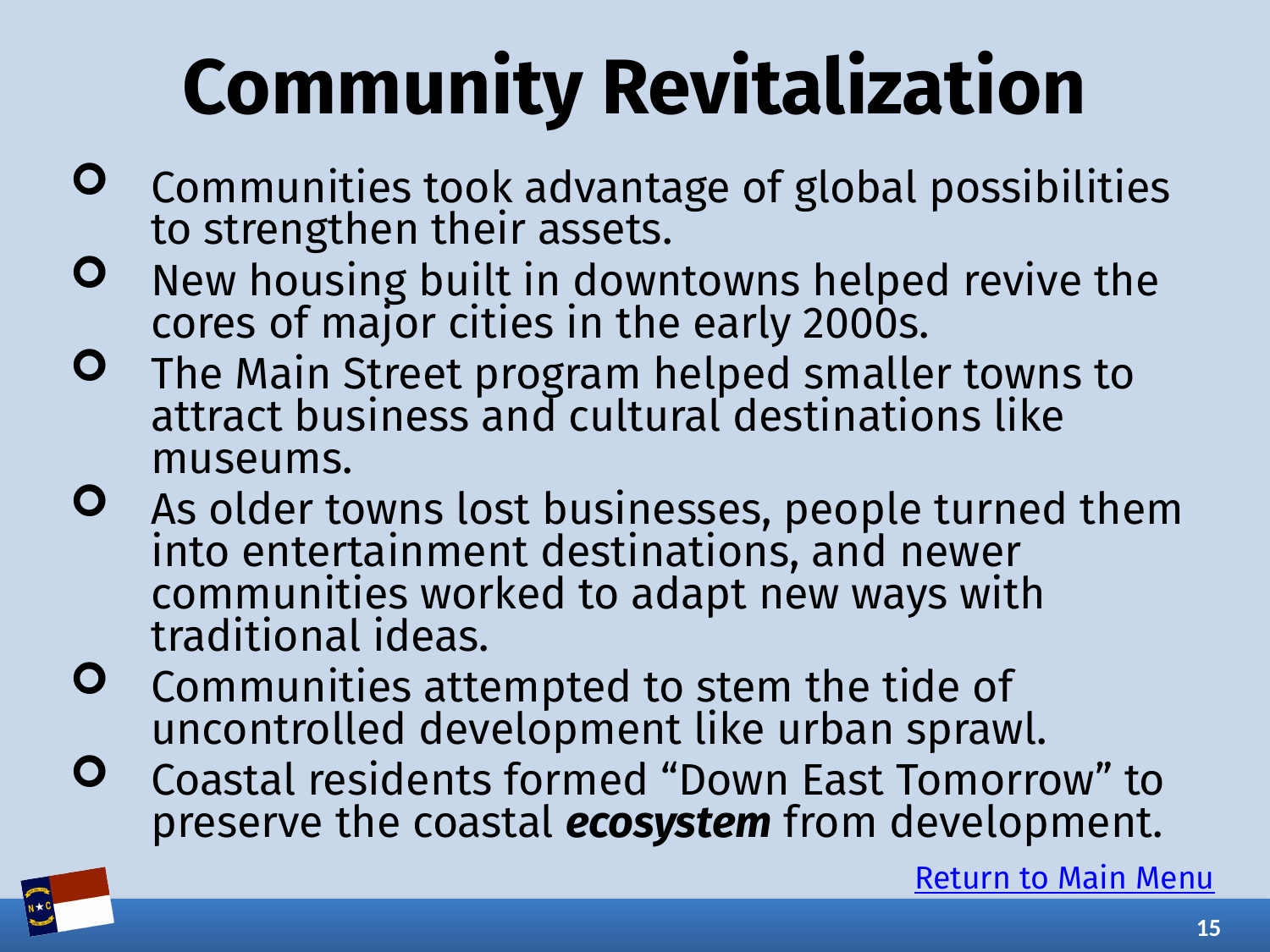

# Community Revitalization
Communities took advantage of global possibilities to strengthen their assets.
New housing built in downtowns helped revive the cores of major cities in the early 2000s.
The Main Street program helped smaller towns to attract business and cultural destinations like museums.
As older towns lost businesses, people turned them into entertainment destinations, and newer communities worked to adapt new ways with traditional ideas.
Communities attempted to stem the tide of uncontrolled development like urban sprawl.
Coastal residents formed “Down East Tomorrow” to preserve the coastal ecosystem from development.
Return to Main Menu
15